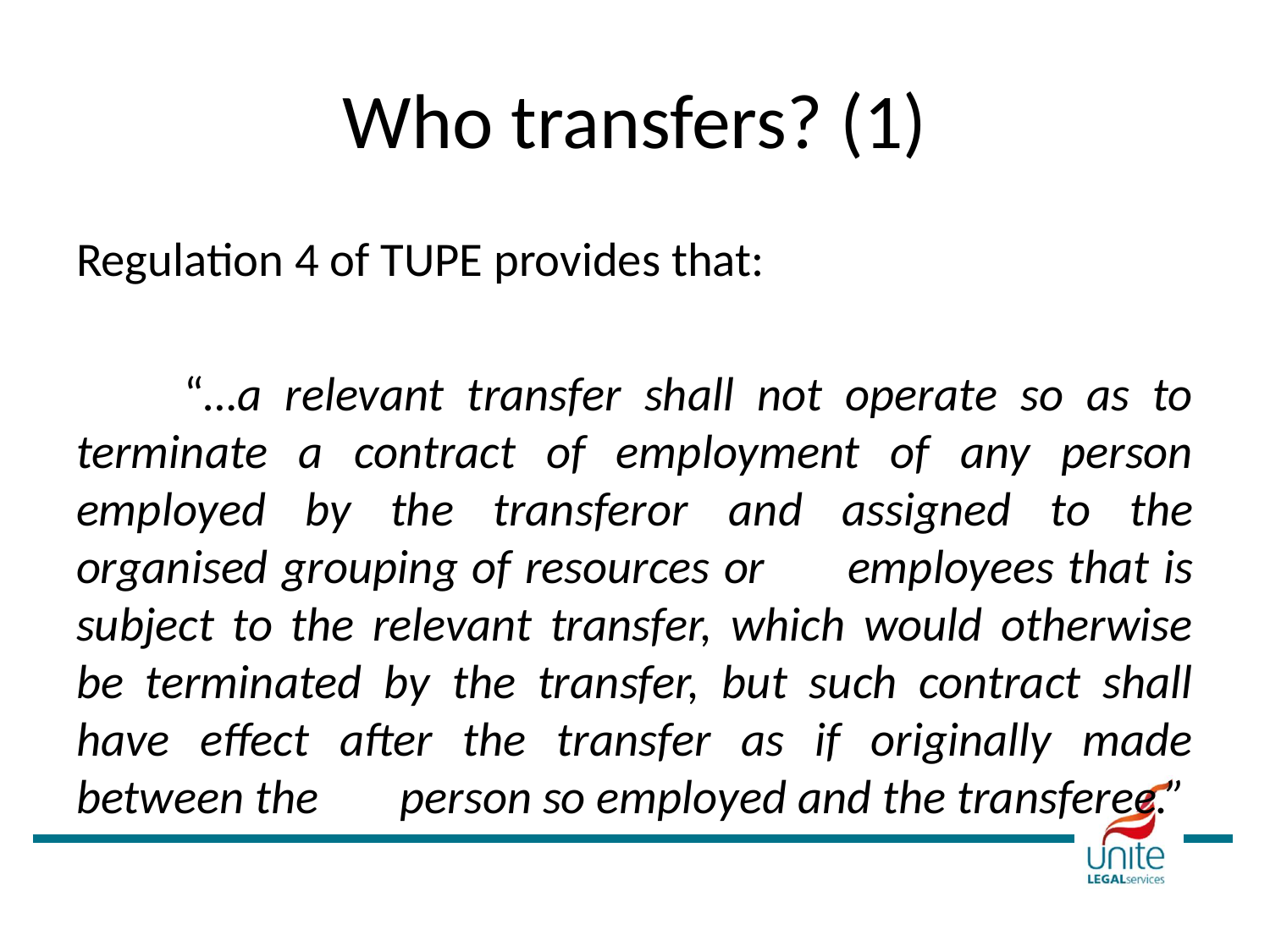

# Who transfers? (1)
Regulation 4 of TUPE provides that:

	“…a relevant transfer shall not operate so as to terminate a contract of employment of any person employed by the transferor 	and assigned to the organised grouping of resources or 	employees that is subject to the relevant transfer, which would otherwise be terminated by the transfer, but such contract shall have effect after the transfer as if originally made between the 	person so employed and the transferee.”